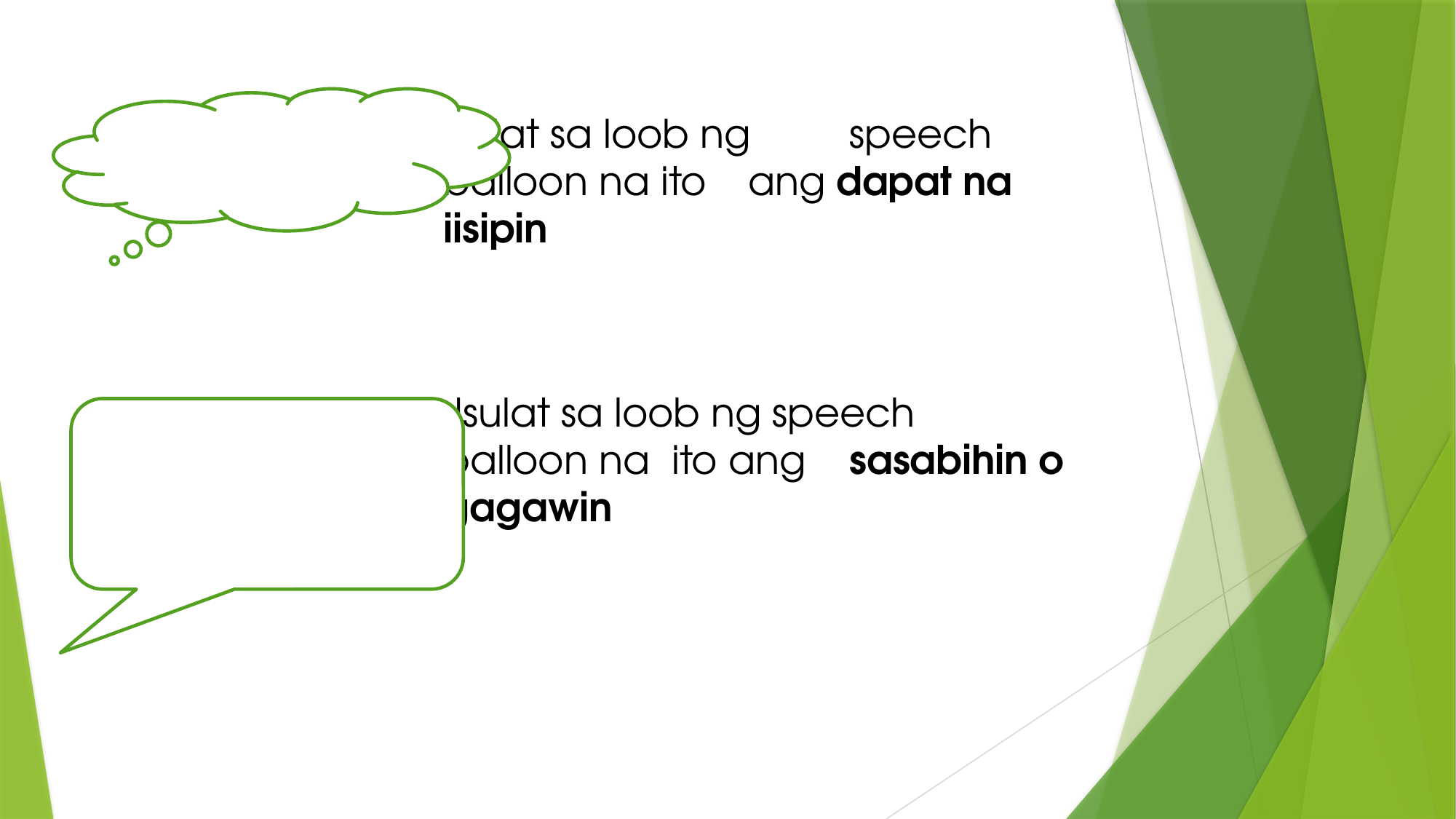

Isulat sa loob ng 				speech balloon na ito 			ang dapat na iisipin

 Isulat sa loob ng speech 		balloon na  ito ang 				sasabihin o gagawin